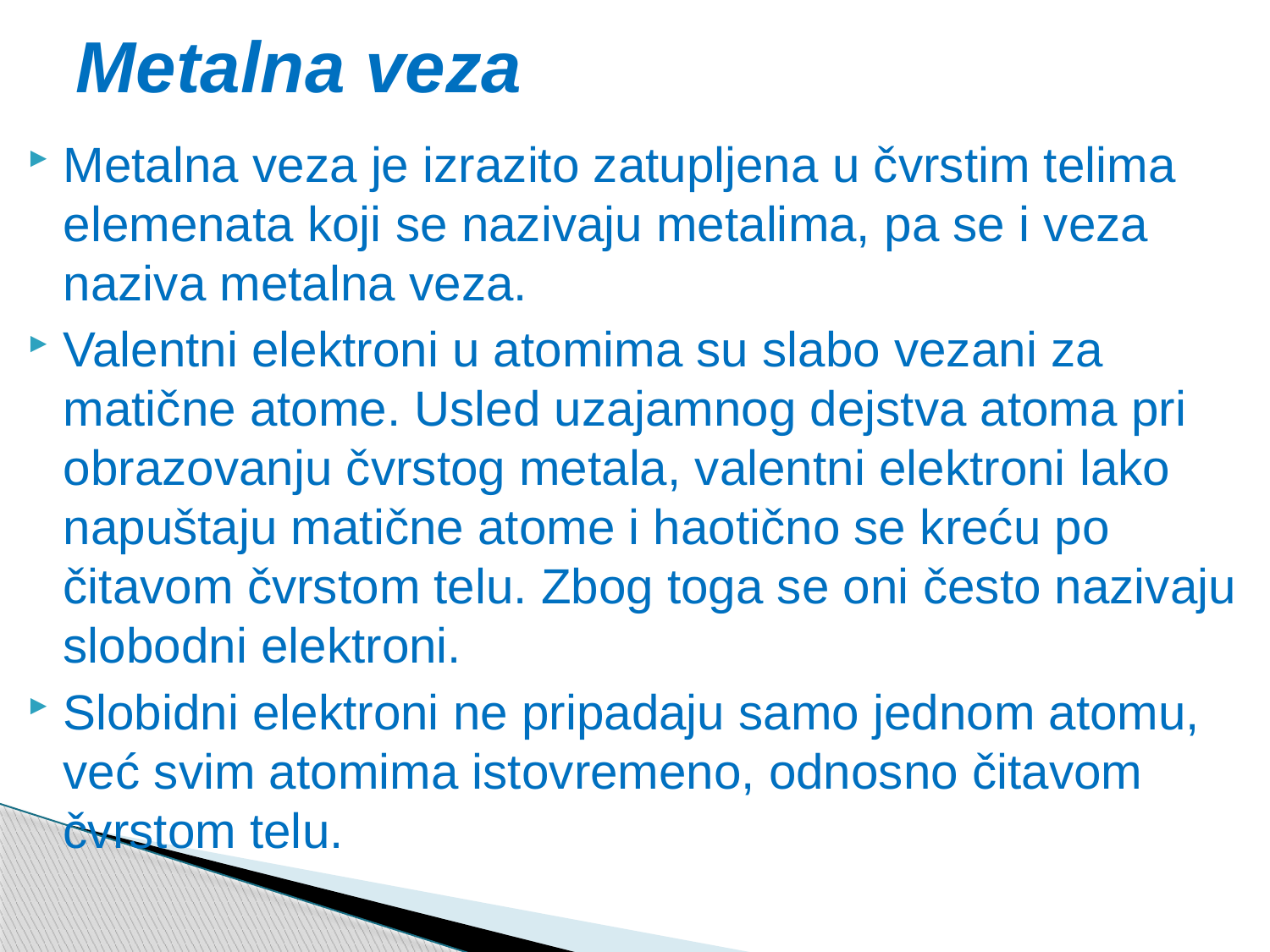

# Metalna veza
Metalna veza je izrazito zatupljena u čvrstim telima elemenata koji se nazivaju metalima, pa se i veza naziva metalna veza.
Valentni elektroni u atomima su slabo vezani za matične atome. Usled uzajamnog dejstva atoma pri obrazovanju čvrstog metala, valentni elektroni lako napuštaju matične atome i haotično se kreću po čitavom čvrstom telu. Zbog toga se oni često nazivaju slobodni elektroni.
Slobidni elektroni ne pripadaju samo jednom atomu, već svim atomima istovremeno, odnosno čitavom čvrstom telu.